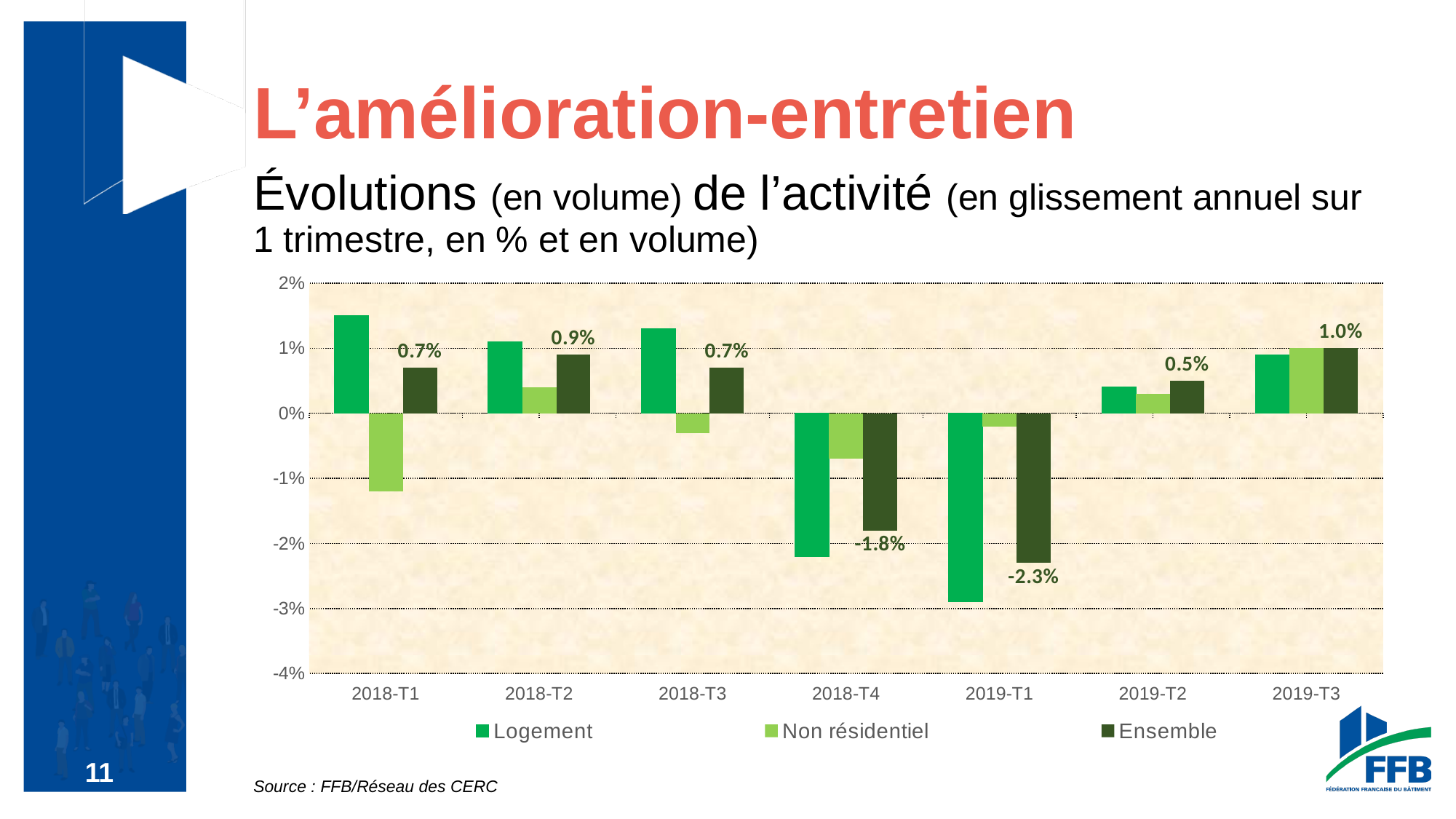

#
L’amélioration-entretien
Évolutions (en volume) de l’activité (en glissement annuel sur
1 trimestre, en % et en volume)

### Chart

| Category | Logement | Non résidentiel | Ensemble |
|---|---|---|---|
| 2018-T1 | 0.015 | -0.012 | 0.007 |
| 2018-T2 | 0.011 | 0.004 | 0.009 |
| 2018-T3 | 0.013 | -0.003 | 0.007 |
| 2018-T4 | -0.022 | -0.007 | -0.018 |
| 2019-T1 | -0.029 | -0.002 | -0.023 |
| 2019-T2 | 0.004 | 0.003 | 0.005 |
| 2019-T3 | 0.009 | 0.01 | 0.01 |
Source : FFB/Réseau des CERC